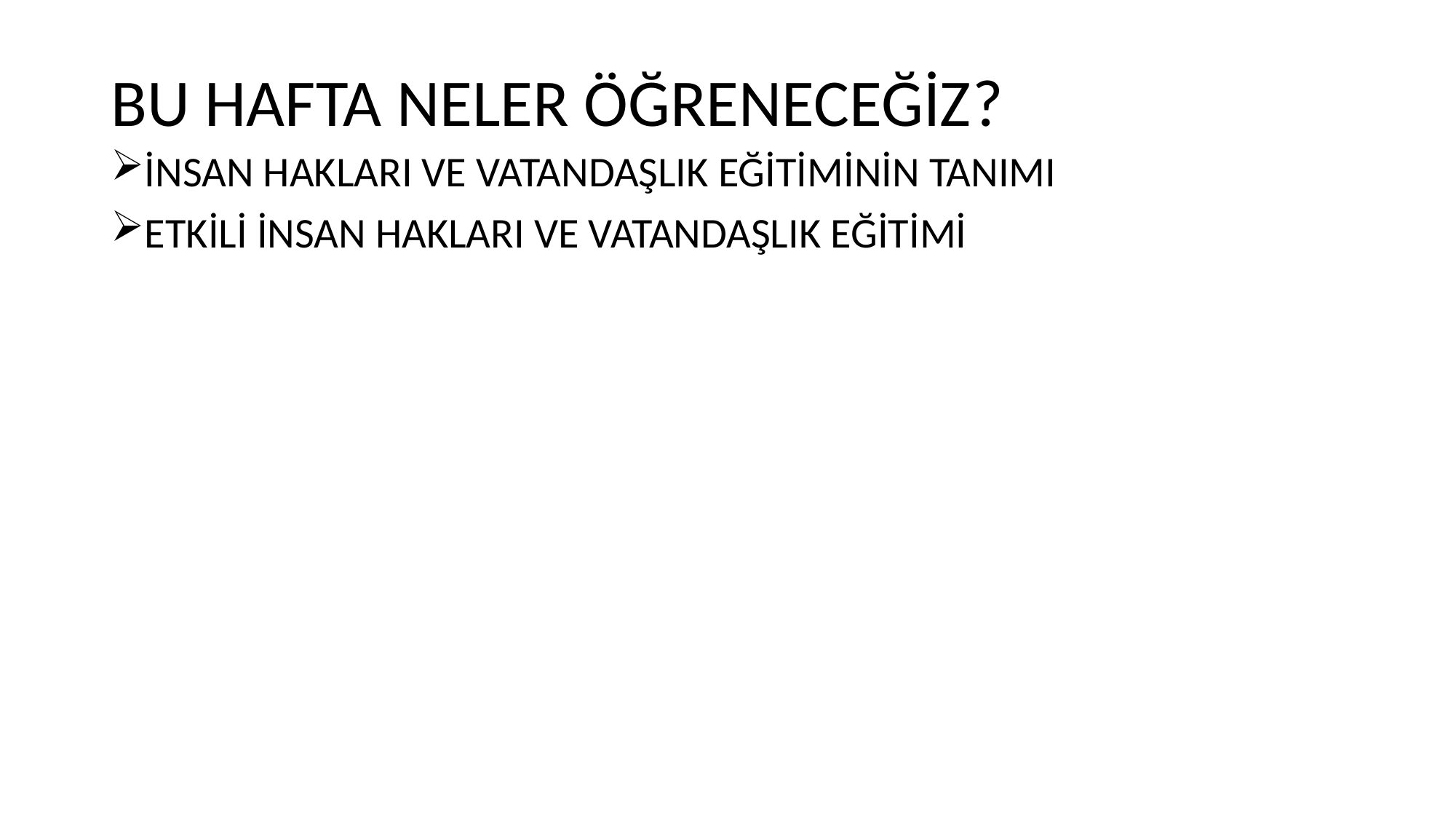

# BU HAFTA NELER ÖĞRENECEĞİZ?
İNSAN HAKLARI VE VATANDAŞLIK EĞİTİMİNİN TANIMI
ETKİLİ İNSAN HAKLARI VE VATANDAŞLIK EĞİTİMİ